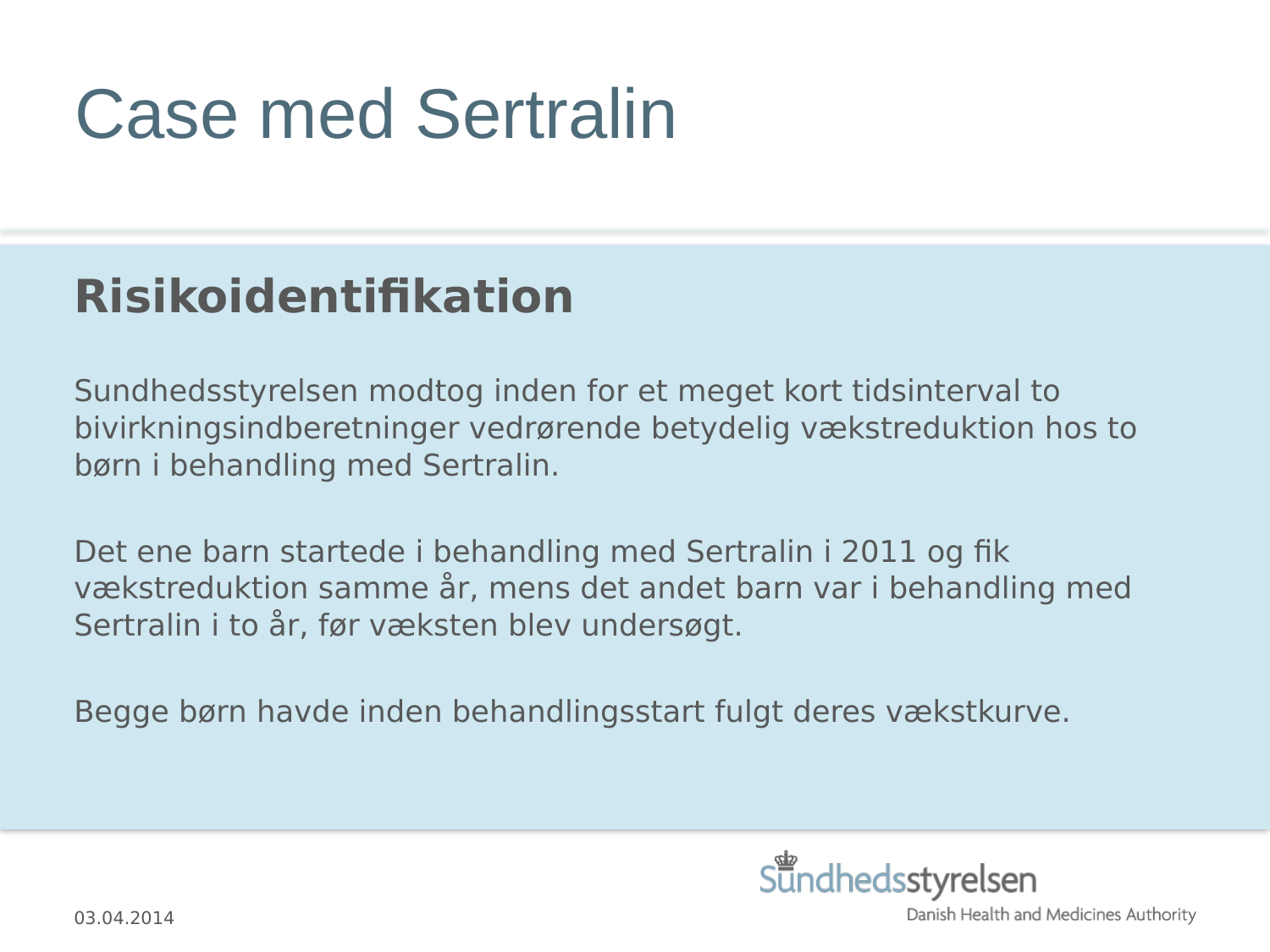

# Case med Sertralin
Risikoidentifikation

Sundhedsstyrelsen modtog inden for et meget kort tidsinterval to bivirkningsindberetninger vedrørende betydelig vækstreduktion hos to børn i behandling med Sertralin.

Det ene barn startede i behandling med Sertralin i 2011 og fik vækstreduktion samme år, mens det andet barn var i behandling med Sertralin i to år, før væksten blev undersøgt.

Begge børn havde inden behandlingsstart fulgt deres vækstkurve.

03.04.2014